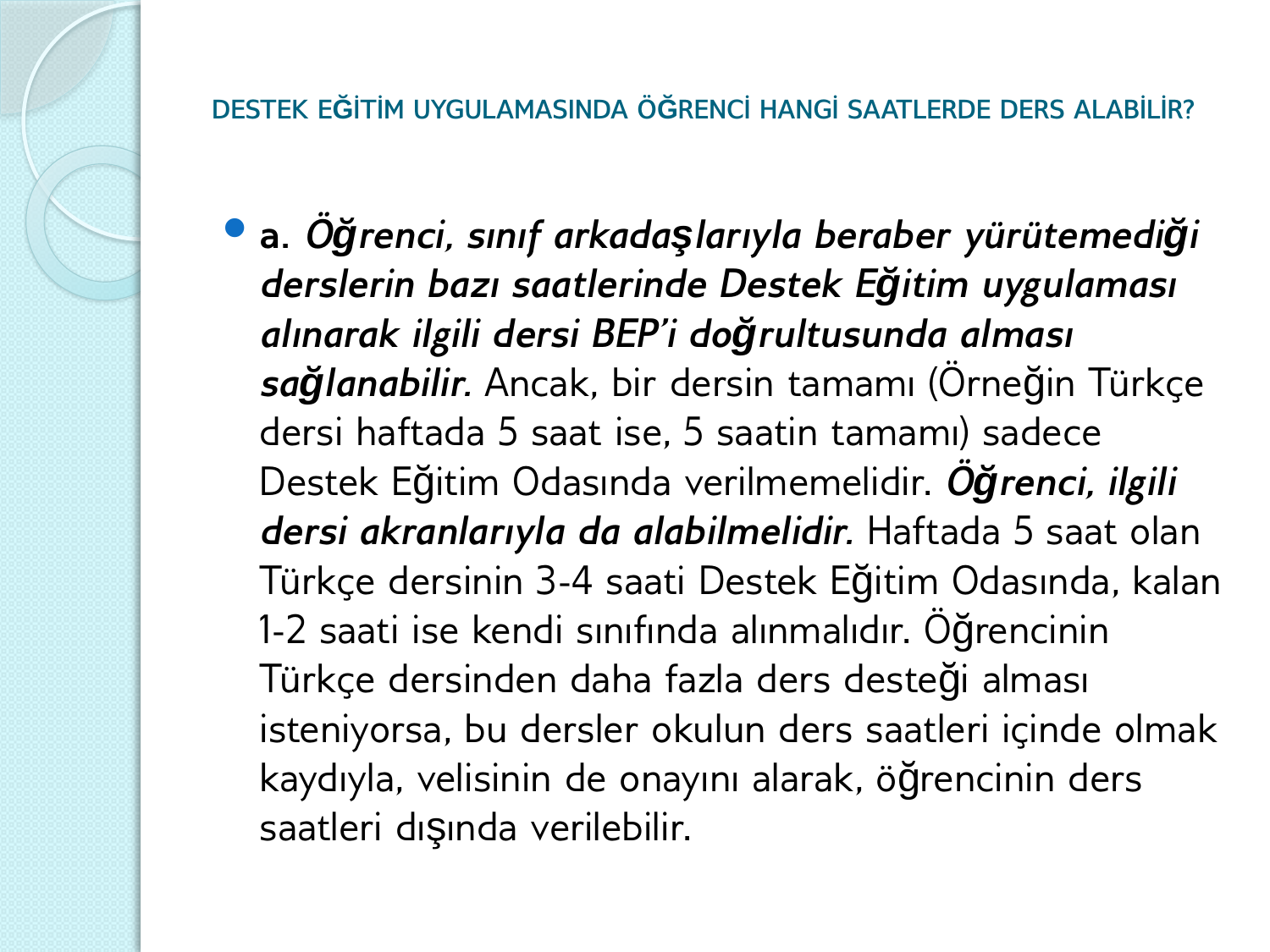

# DESTEK EĞİTİM UYGULAMASINDA ÖĞRENCİ HANGİ SAATLERDE DERS ALABİLİR?
a. Öğrenci, sınıf arkadaşlarıyla beraber yürütemediği derslerin bazı saatlerinde Destek Eğitim uygulaması  alınarak ilgili dersi BEP’i doğrultusunda alması sağlanabilir. Ancak, bir dersin tamamı (Örneğin Türkçe dersi haftada 5 saat ise, 5 saatin tamamı) sadece Destek Eğitim Odasında verilmemelidir. Öğrenci, ilgili dersi akranlarıyla da alabilmelidir. Haftada 5 saat olan Türkçe dersinin 3-4 saati Destek Eğitim Odasında, kalan 1-2 saati ise kendi sınıfında alınmalıdır. Öğrencinin Türkçe dersinden daha fazla ders desteği alması isteniyorsa, bu dersler okulun ders saatleri içinde olmak kaydıyla, velisinin de onayını alarak, öğrencinin ders saatleri dışında verilebilir.